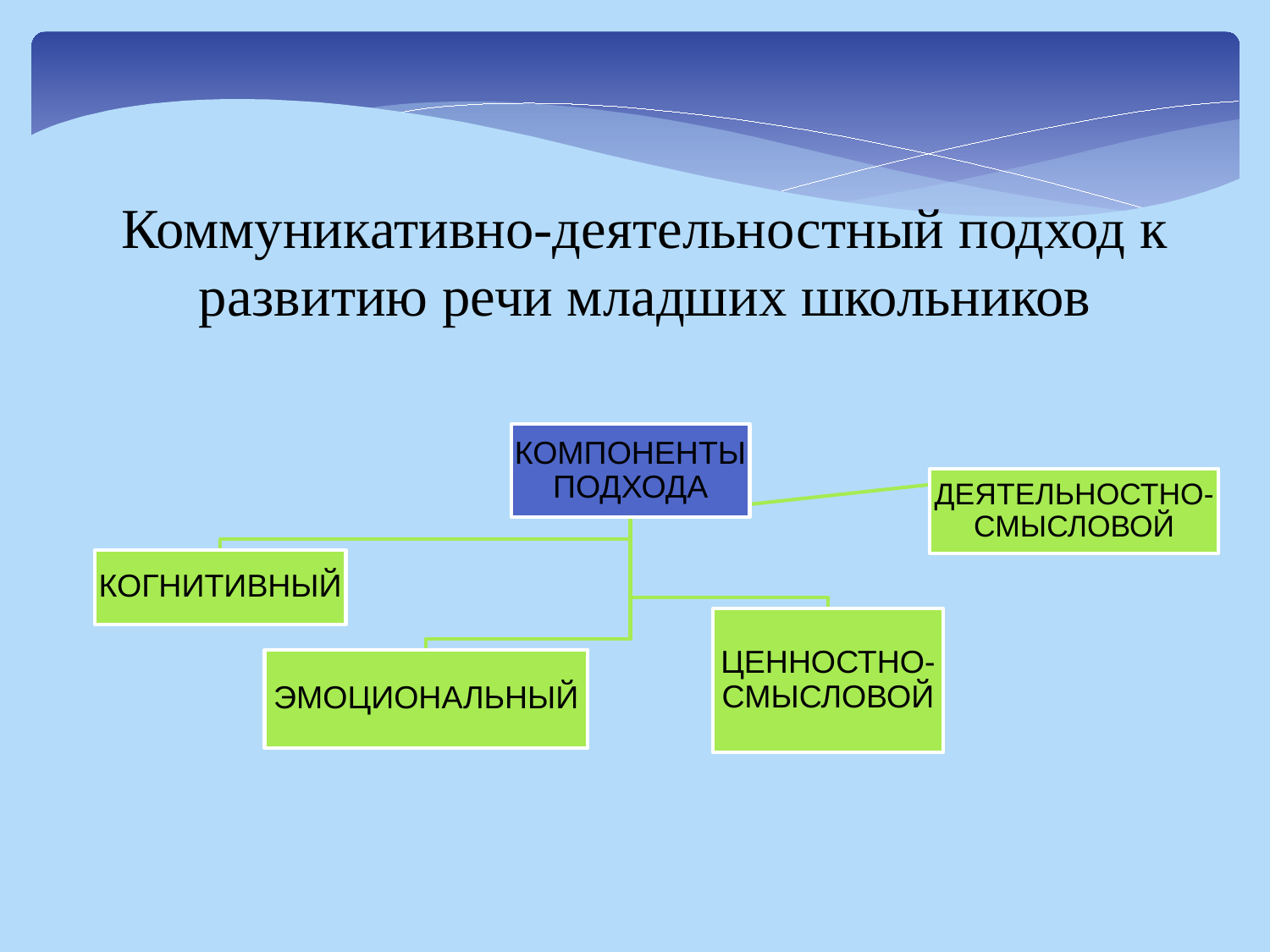

Коммуникативно-деятельностный подход к развитию речи младших школьников

КОМПОНЕНТЫ ПОДХОДА
КОГНИТИВНЫЙ
ЭМОЦИОНАЛЬНЫЙ
ЦЕННОСТНО-СМЫСЛОВОЙ
ДЕЯТЕЛЬНОСТНО-СМЫСЛОВОЙ